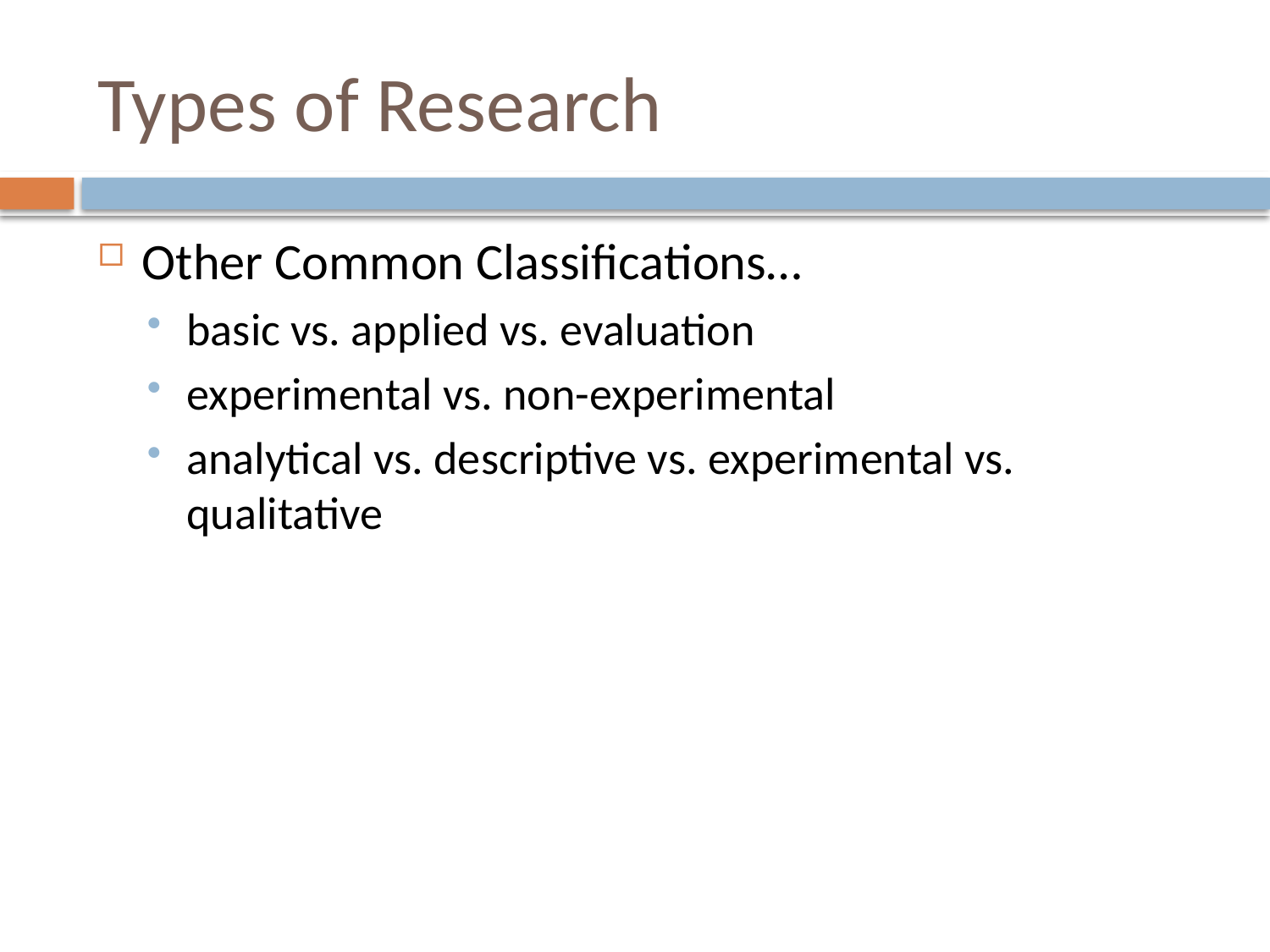

# Types of Research
Other Common Classifications…
basic vs. applied vs. evaluation
experimental vs. non-experimental
analytical vs. descriptive vs. experimental vs. qualitative